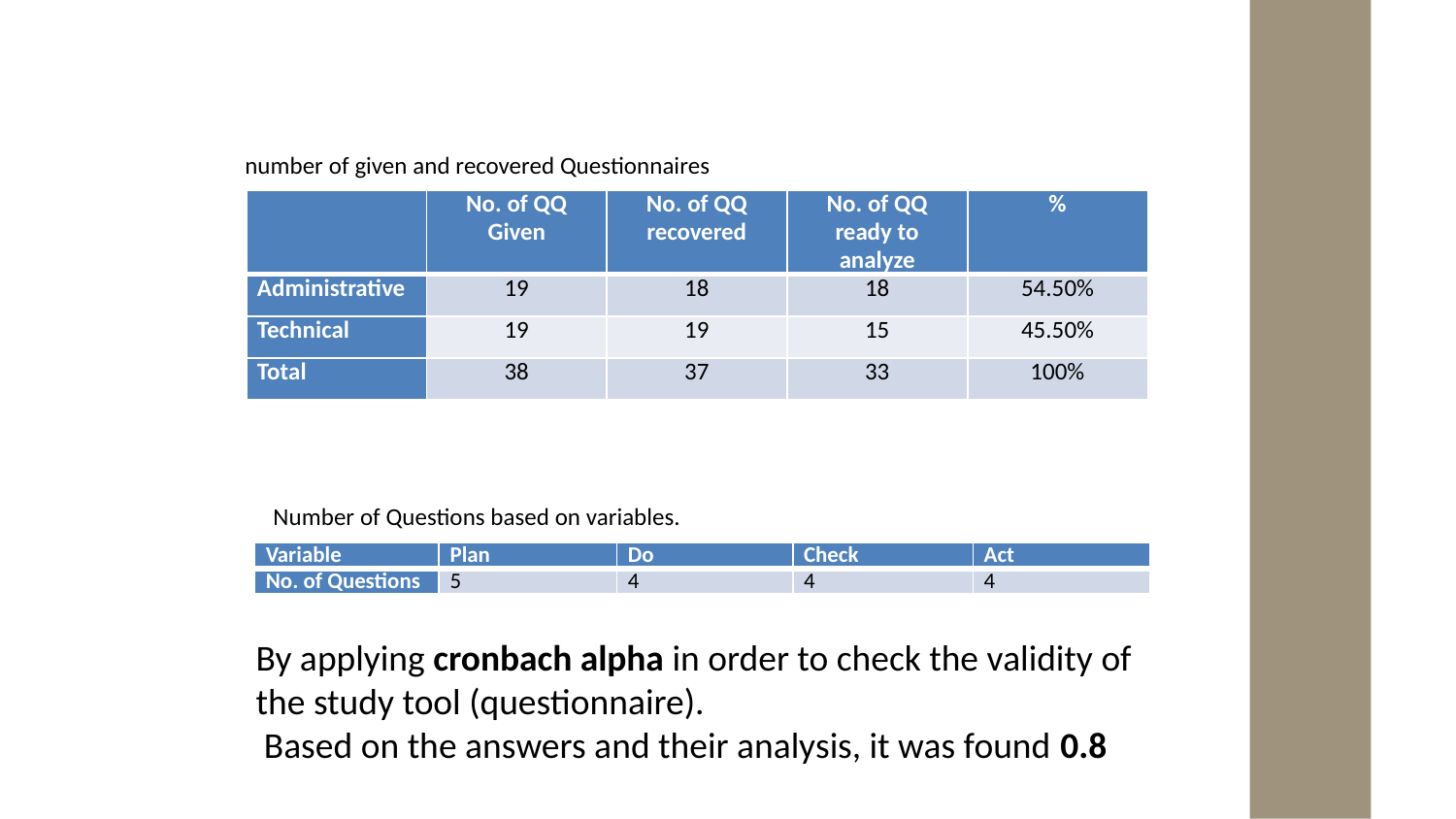

number of given and recovered Questionnaires
|  | No. of QQ Given | No. of QQ recovered | No. of QQ ready to analyze | % |
| --- | --- | --- | --- | --- |
| Administrative | 19 | 18 | 18 | 54.50% |
| Technical | 19 | 19 | 15 | 45.50% |
| Total | 38 | 37 | 33 | 100% |
Number of Questions based on variables.
| Variable | Plan | Do | Check | Act |
| --- | --- | --- | --- | --- |
| No. of Questions | 5 | 4 | 4 | 4 |
By applying cronbach alpha in order to check the validity of the study tool (questionnaire).
 Based on the answers and their analysis, it was found 0.8